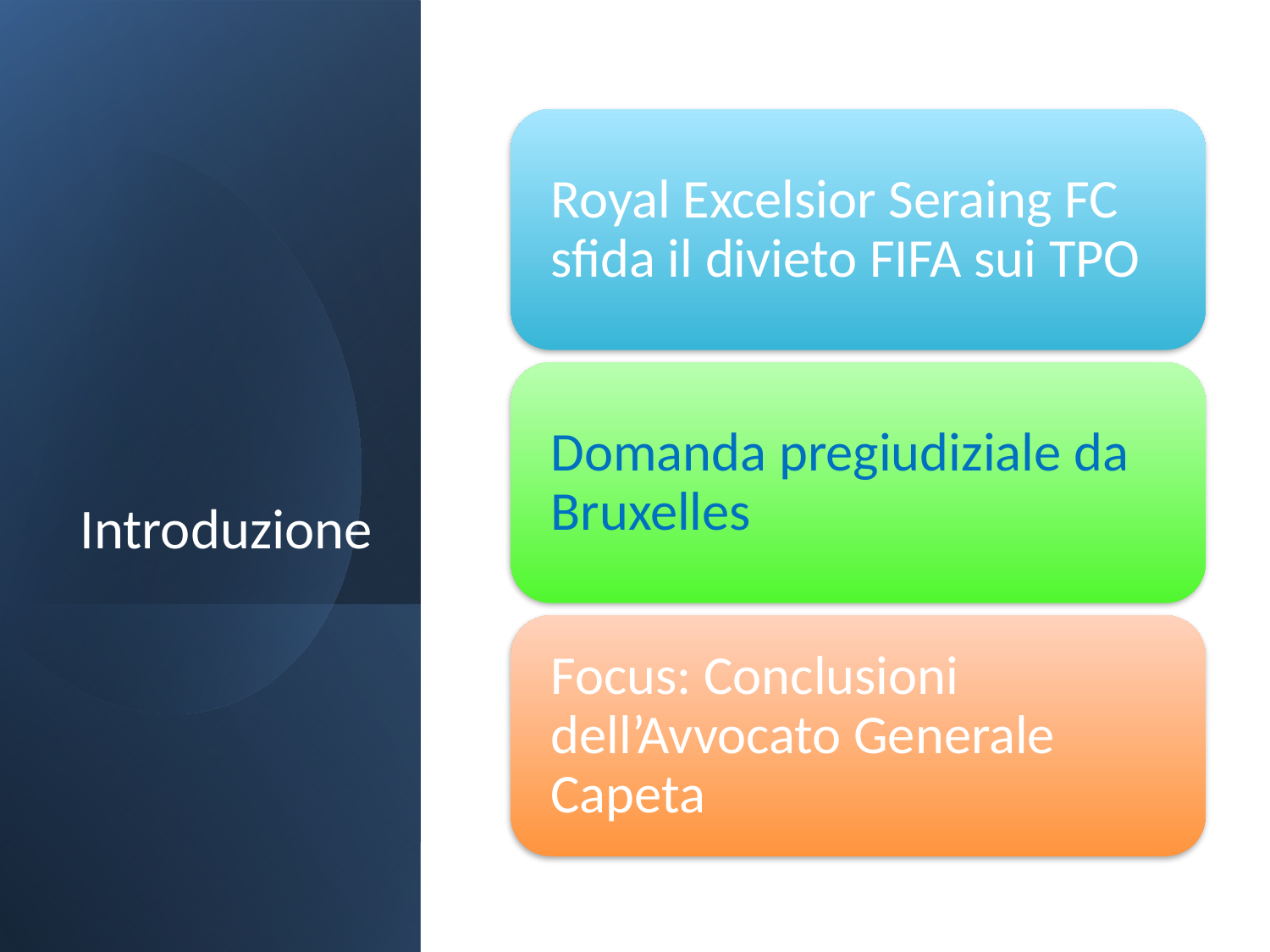

Royal Excelsior Seraing FC sfida il divieto FIFA sui TPO
Domanda pregiudiziale da Bruxelles
Focus: Conclusioni dell’Avvocato Generale Capeta

# Introduzione

2